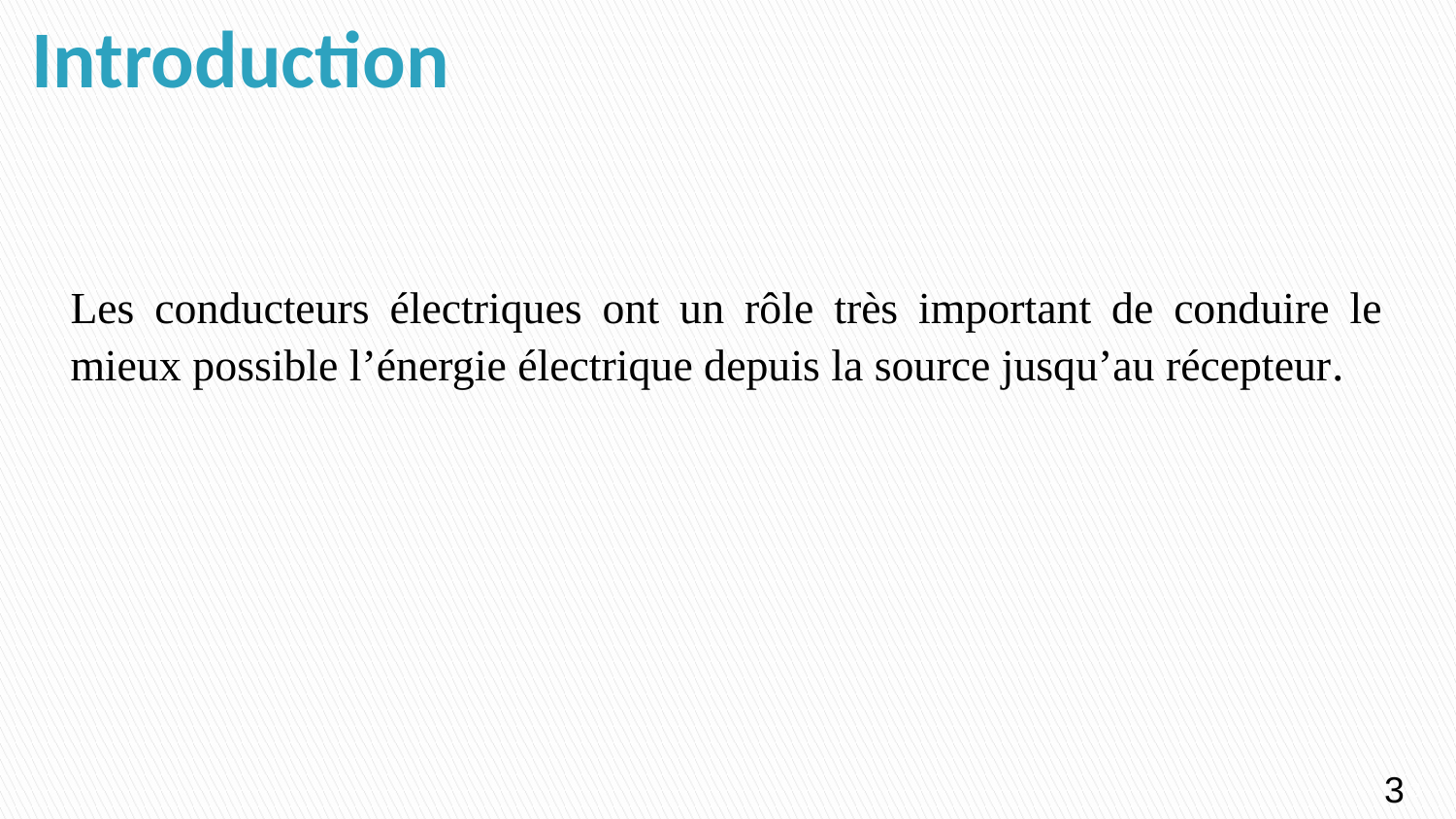

# Introduction
Les conducteurs électriques ont un rôle très important de conduire le mieux possible l’énergie électrique depuis la source jusqu’au récepteur.

3
3